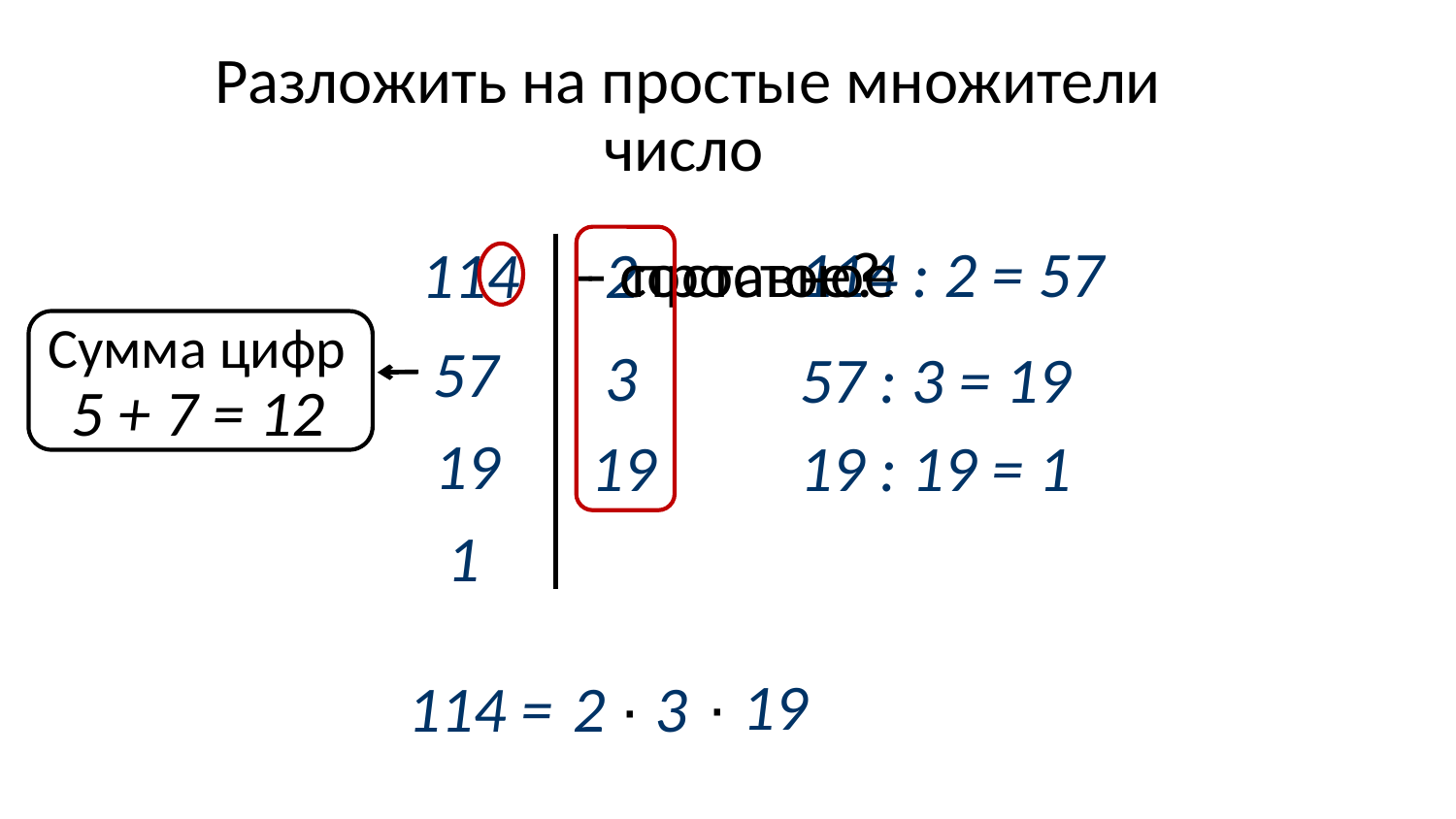

Разложить на простые множители
число
  -   составное
  -   простое?
114 : 2 = 57
114
2

Сумма цифр

57
3
57 : 3 = 19
5 + 7 = 12
19
19
19 : 19 = 1
1
19
∙
3
114 =
2
∙